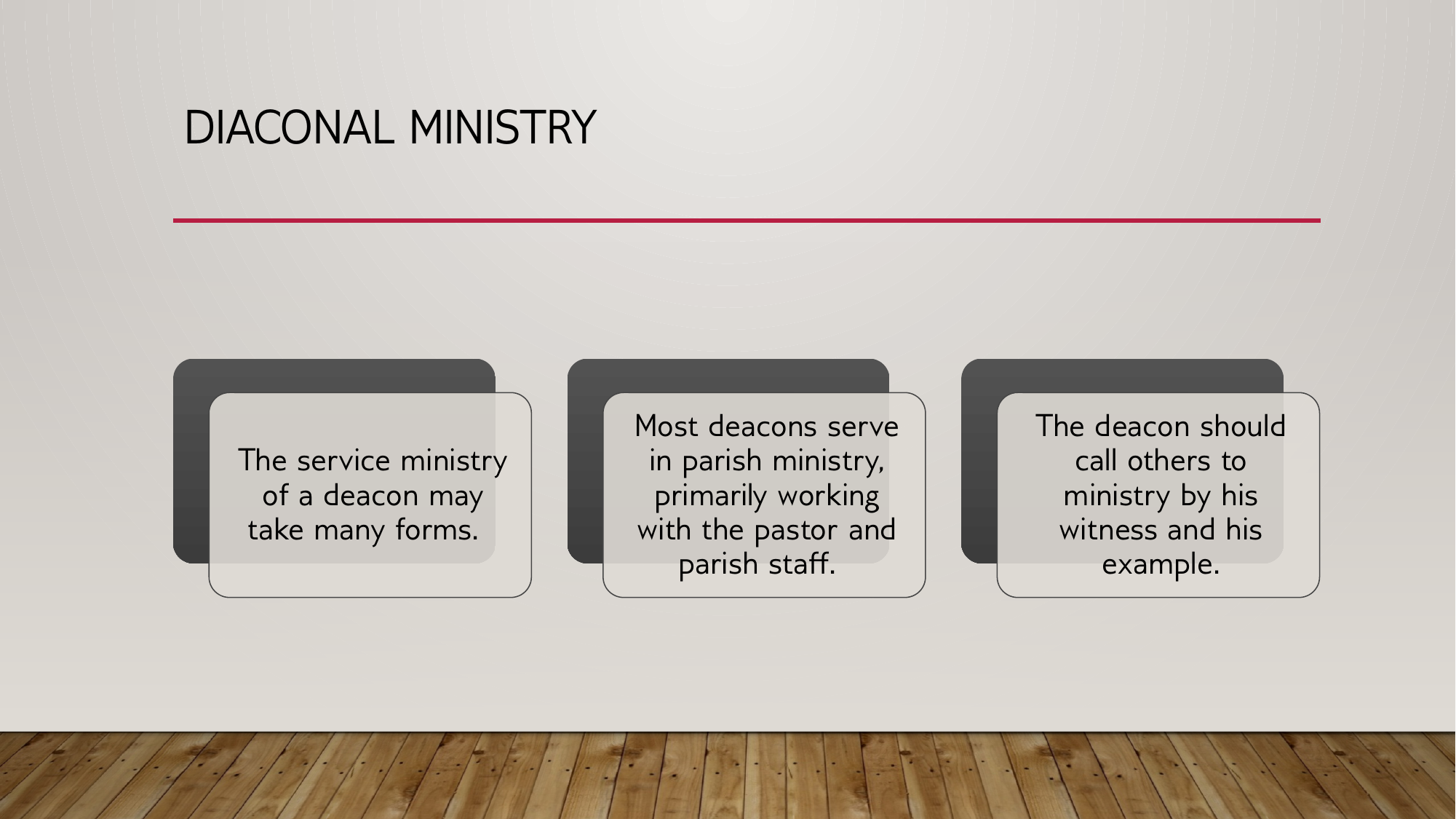

# Diaconal Ministry
The service ministry of a deacon may take many forms.
Most deacons serve in parish ministry, primarily working with the pastor and parish staff.
The deacon should call others to ministry by his witness and his example.